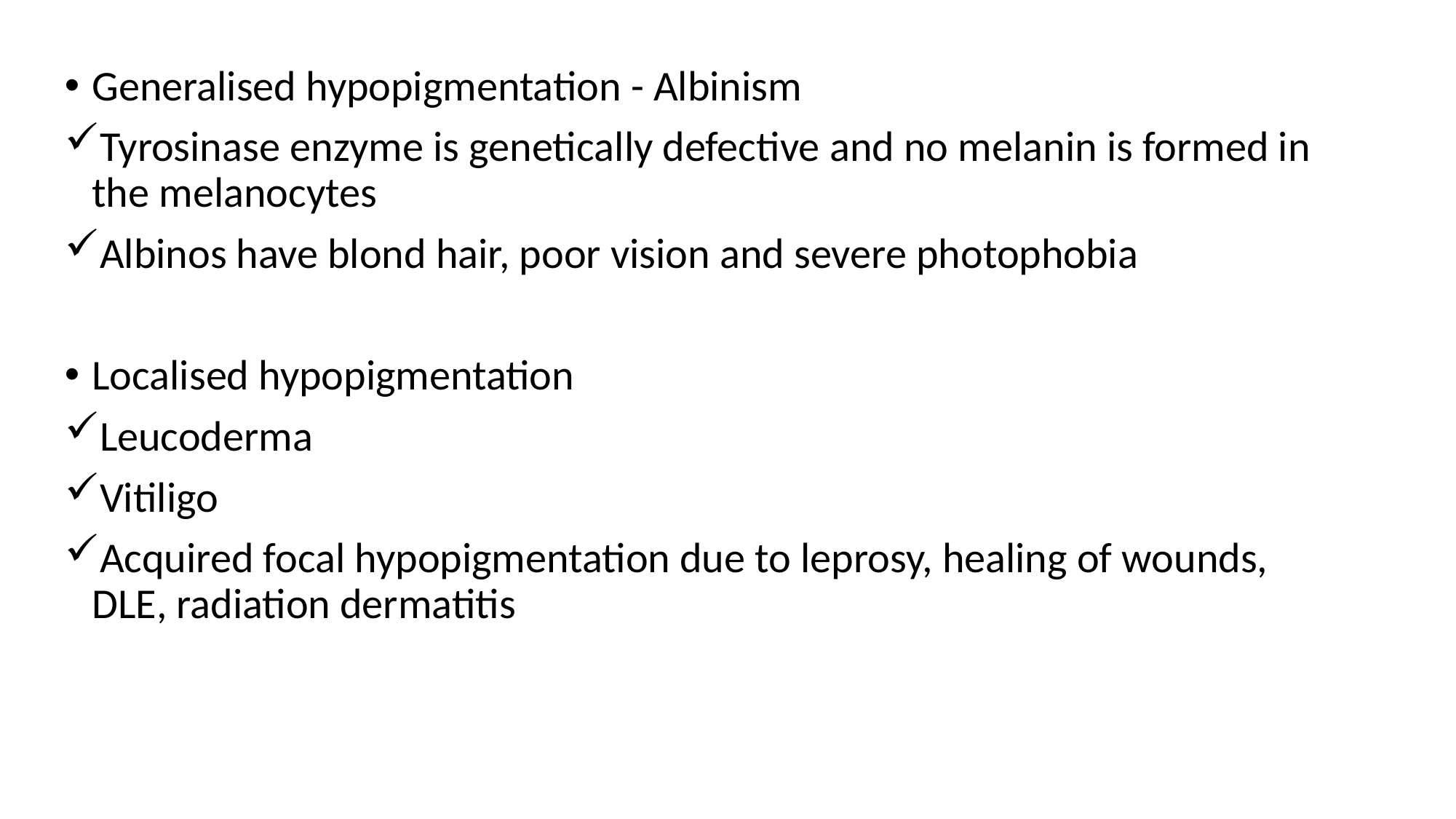

Generalised hypopigmentation - Albinism
Tyrosinase enzyme is genetically defective and no melanin is formed in the melanocytes
Albinos have blond hair, poor vision and severe photophobia

Localised hypopigmentation
Leucoderma
Vitiligo
Acquired focal hypopigmentation due to leprosy, healing of wounds, DLE, radiation dermatitis